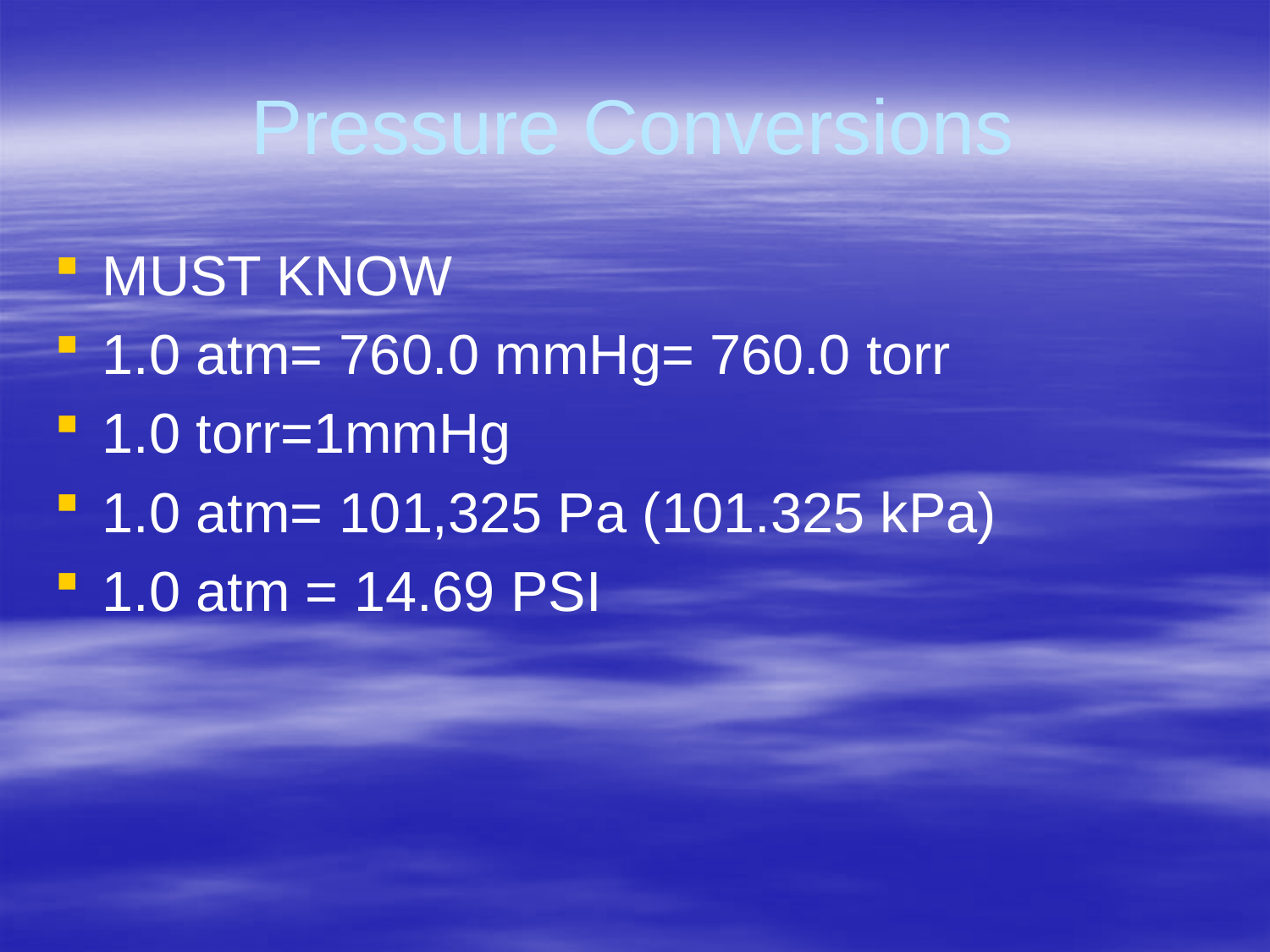

# Pressure Conversions
MUST KNOW
1.0 atm= 760.0 mmHg= 760.0 torr
1.0 torr=1mmHg
1.0 atm= 101,325 Pa (101.325 kPa)
1.0 atm = 14.69 PSI